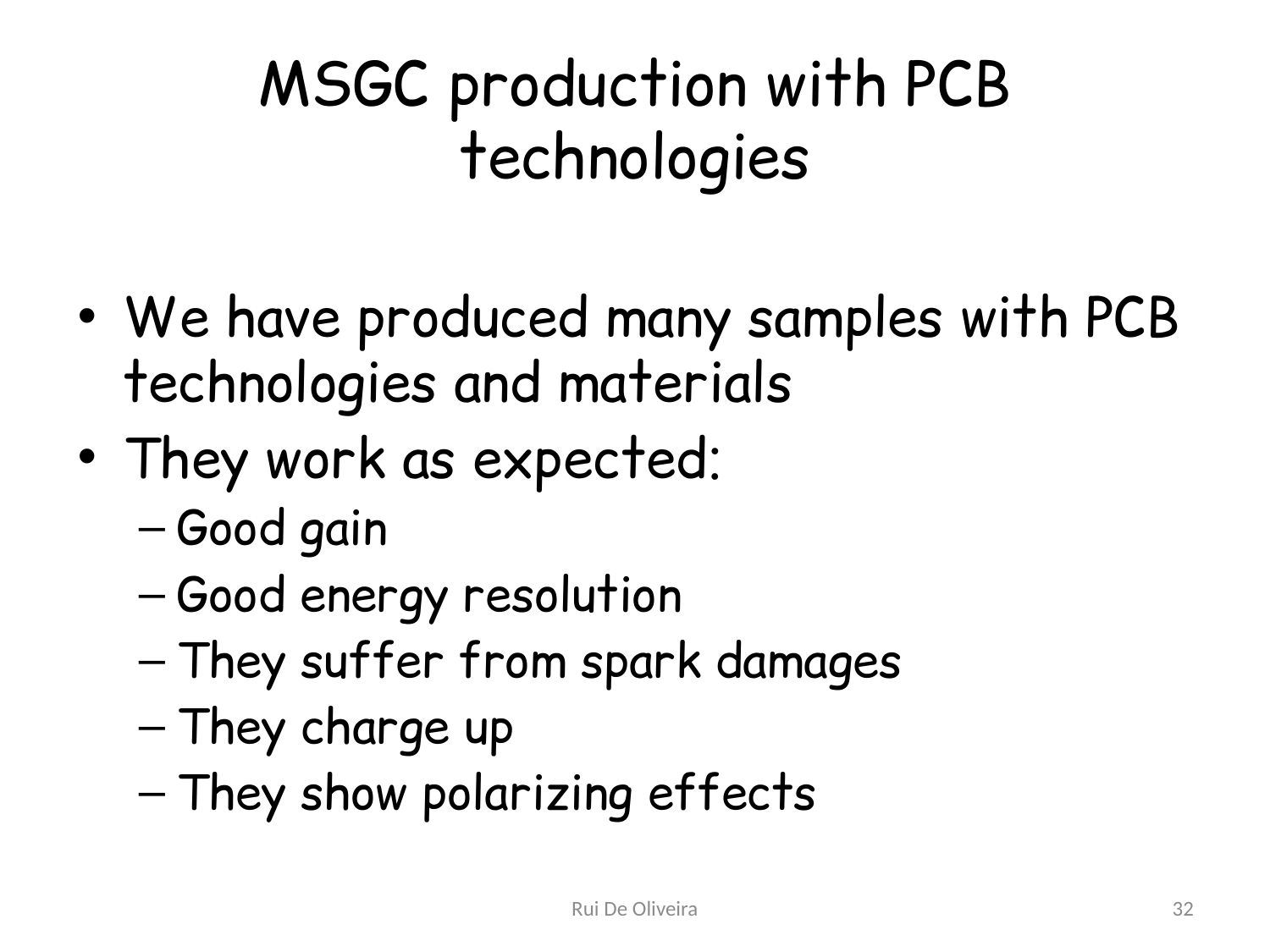

# MSGC production with PCB technologies
We have produced many samples with PCB technologies and materials
They work as expected:
Good gain
Good energy resolution
They suffer from spark damages
They charge up
They show polarizing effects

Rui De Oliveira
32